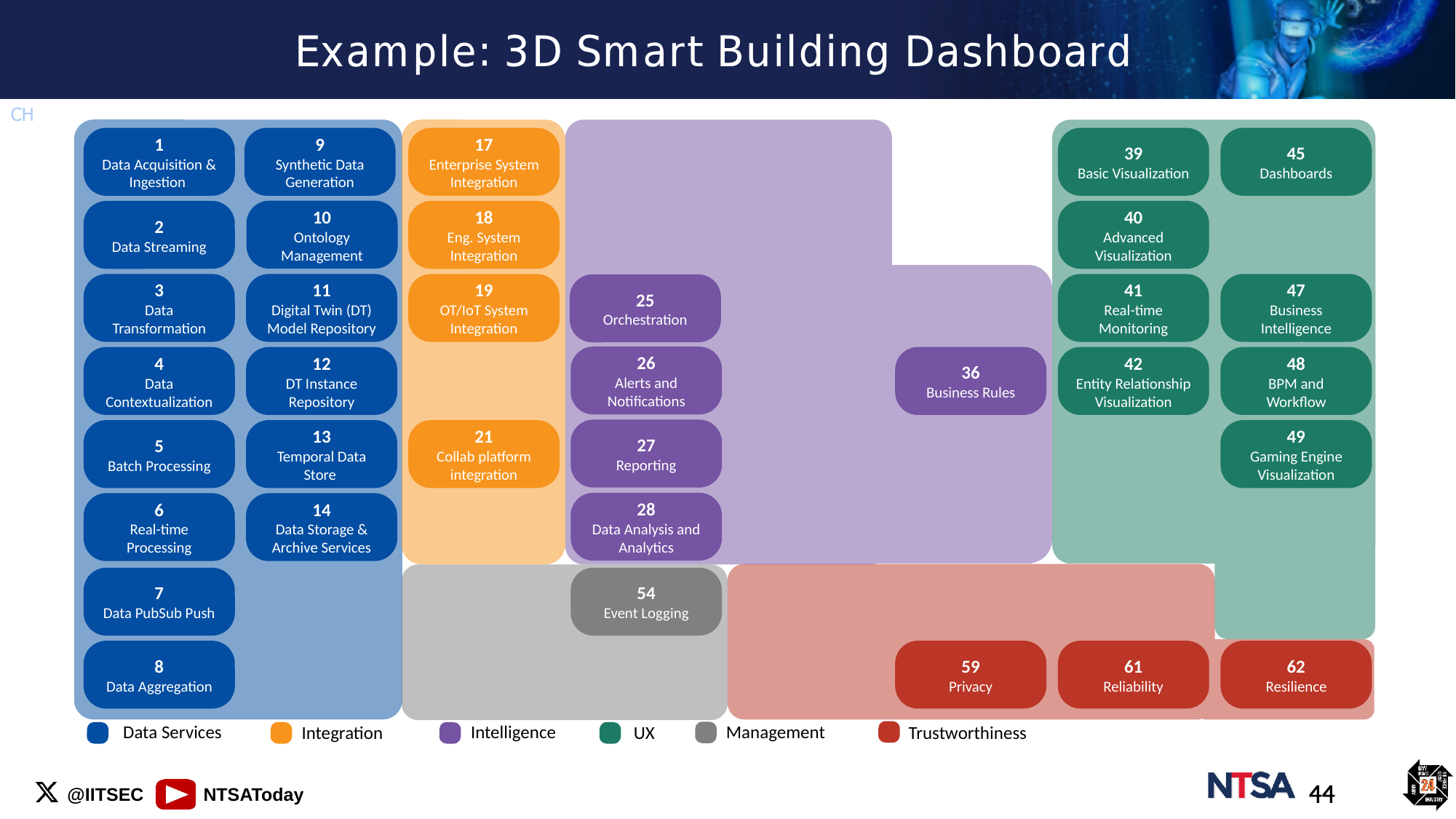

# Example: 3D Smart Building Dashboard
CH

1
Data Acquisition & Ingestion
9
Synthetic Data Generation
17
Enterprise System Integration
39
Basic Visualization
45
Dashboards
10
Ontology Management
2
Data Streaming
18
Eng. System Integration
40
Advanced Visualization
3
Data Transformation
11
Digital Twin (DT) Model Repository
19
OT/IoT System Integration
41
Real-time Monitoring
47
Business Intelligence
25
Orchestration
26
Alerts and Notifications
4
Data Contextualization
12
DT Instance Repository
36
Business Rules
42
Entity Relationship Visualization
48
BPM and Workflow
27
Reporting
5
Batch Processing
13
Temporal Data Store
21
Collab platform integration
49
Gaming Engine Visualization
28
Data Analysis and Analytics
6
Real-time Processing
14
Data Storage & Archive Services

7
Data PubSub Push
54
Event Logging
8
Data Aggregation
59
Privacy
61
Reliability
62
Resilience
Intelligence
Management
Data Services
Trustworthiness
UX
Integration

44